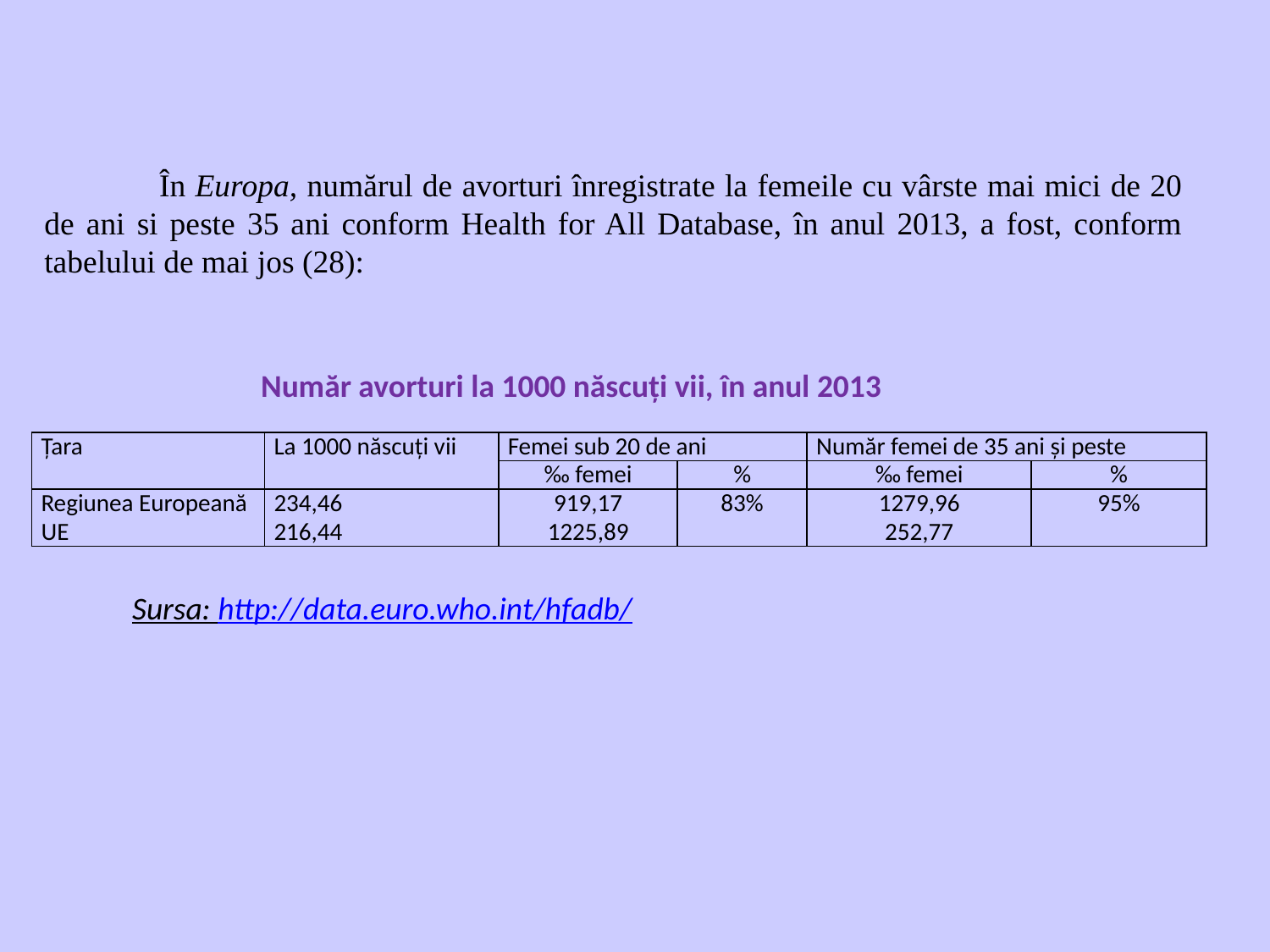

În Europa, numărul de avorturi înregistrate la femeile cu vârste mai mici de 20 de ani si peste 35 ani conform Health for All Database, în anul 2013, a fost, conform tabelului de mai jos (28):
Număr avorturi la 1000 născuţi vii, în anul 2013
| Ţara | La 1000 născuți vii | Femei sub 20 de ani |  | Număr femei de 35 ani şi peste |  |
| --- | --- | --- | --- | --- | --- |
|  |  | ‰ femei | % | ‰ femei | % |
| Regiunea Europeană UE | 234,46 216,44 | 919,17 1225,89 | 83% | 1279,96 252,77 | 95% |
Sursa: http://data.euro.who.int/hfadb/